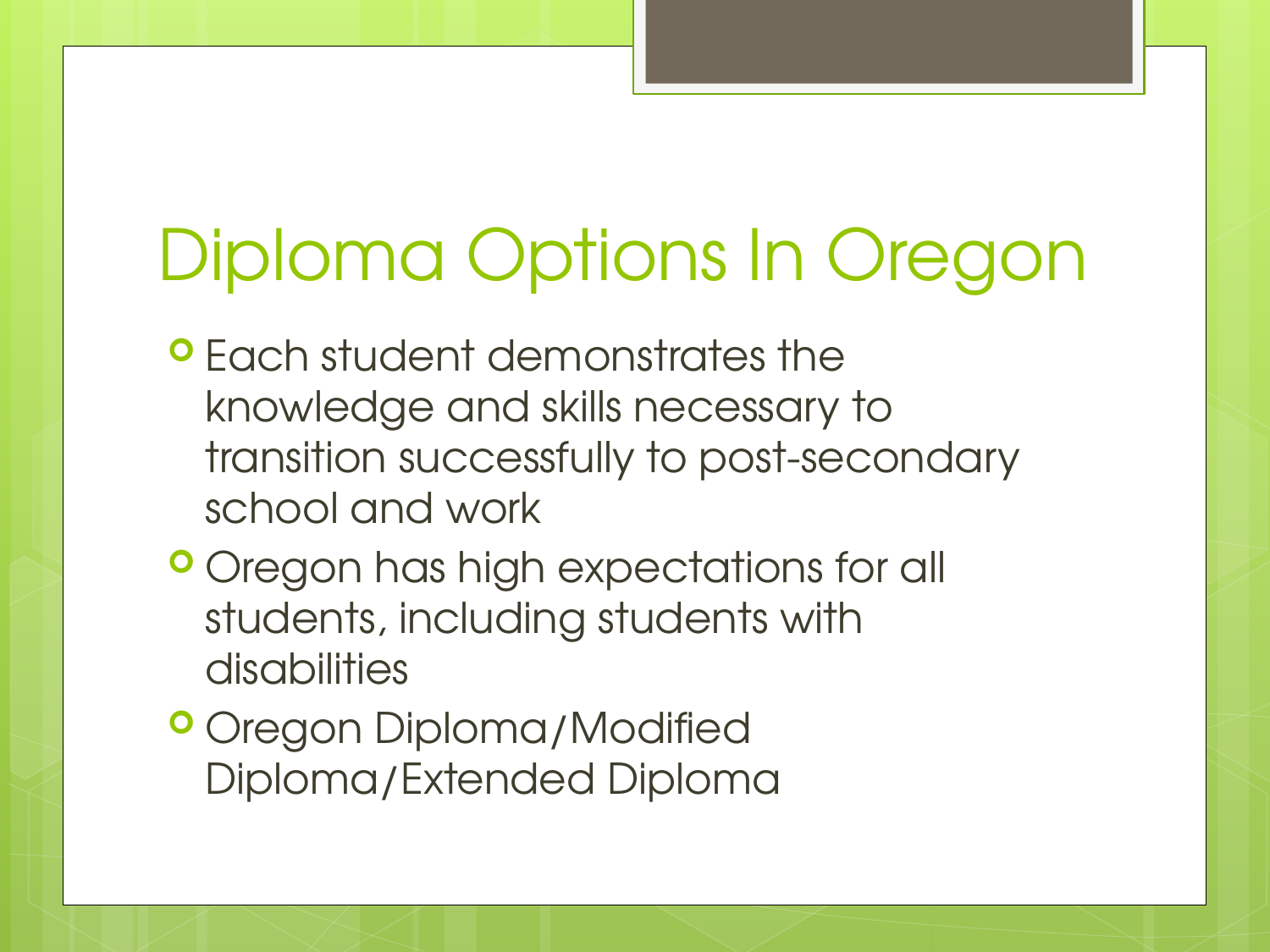

# Diploma Options In Oregon
Each student demonstrates the knowledge and skills necessary to transition successfully to post-secondary school and work
Oregon has high expectations for all students, including students with disabilities
Oregon Diploma/Modified Diploma/Extended Diploma